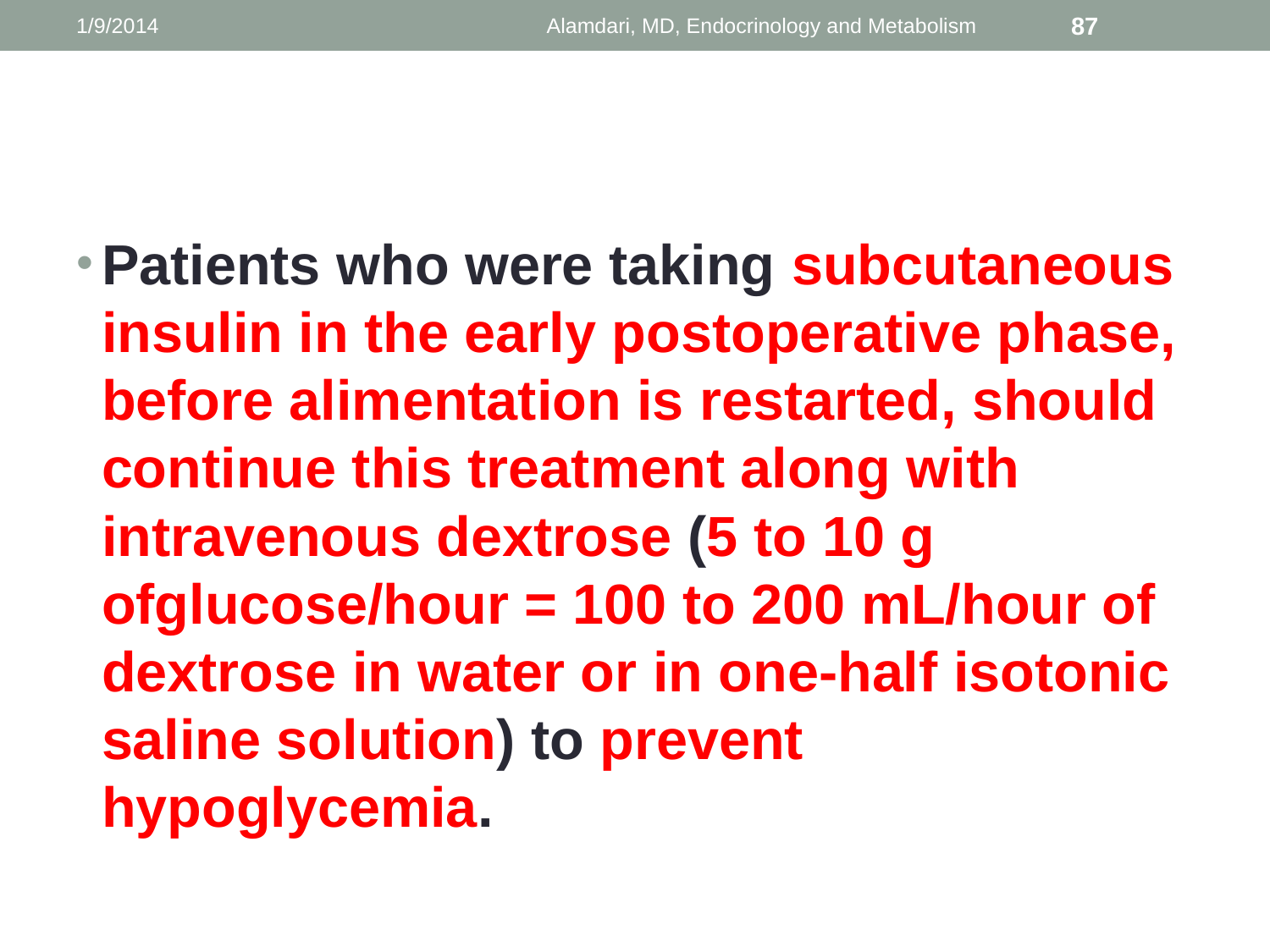

1/9/2014
Alamdari, MD, Endocrinology and Metabolism
87
#
Patients who were taking subcutaneous insulin in the early postoperative phase, before alimentation is restarted, should continue this treatment along with intravenous dextrose (5 to 10 g ofglucose/hour = 100 to 200 mL/hour of dextrose in water or in one-half isotonic saline solution) to prevent hypoglycemia.